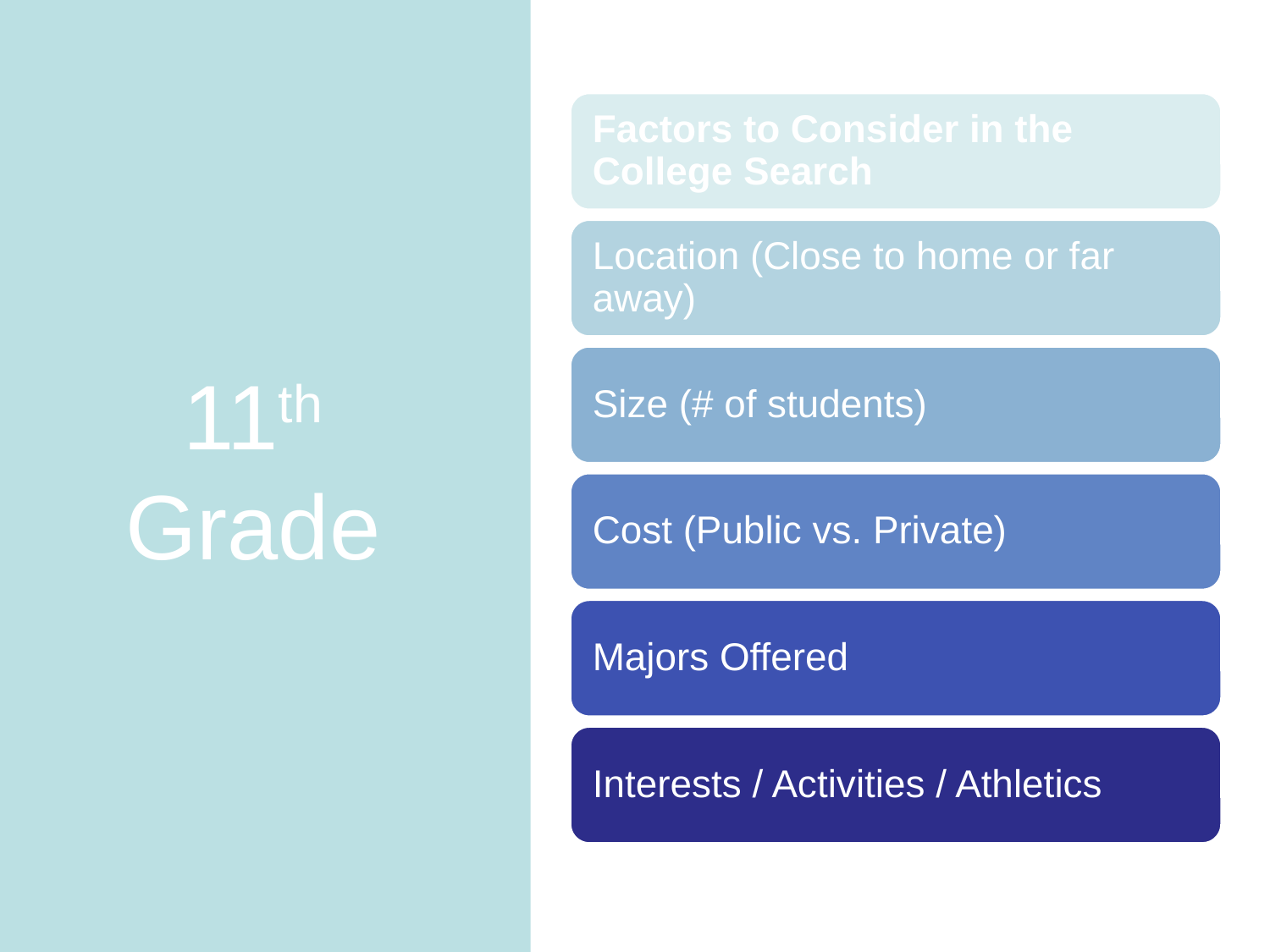

# 11th Grade
Factors to Consider in the College Search
Location (Close to home or far away)
Size (# of students)
Cost (Public vs. Private)
Majors Offered
Interests / Activities / Athletics